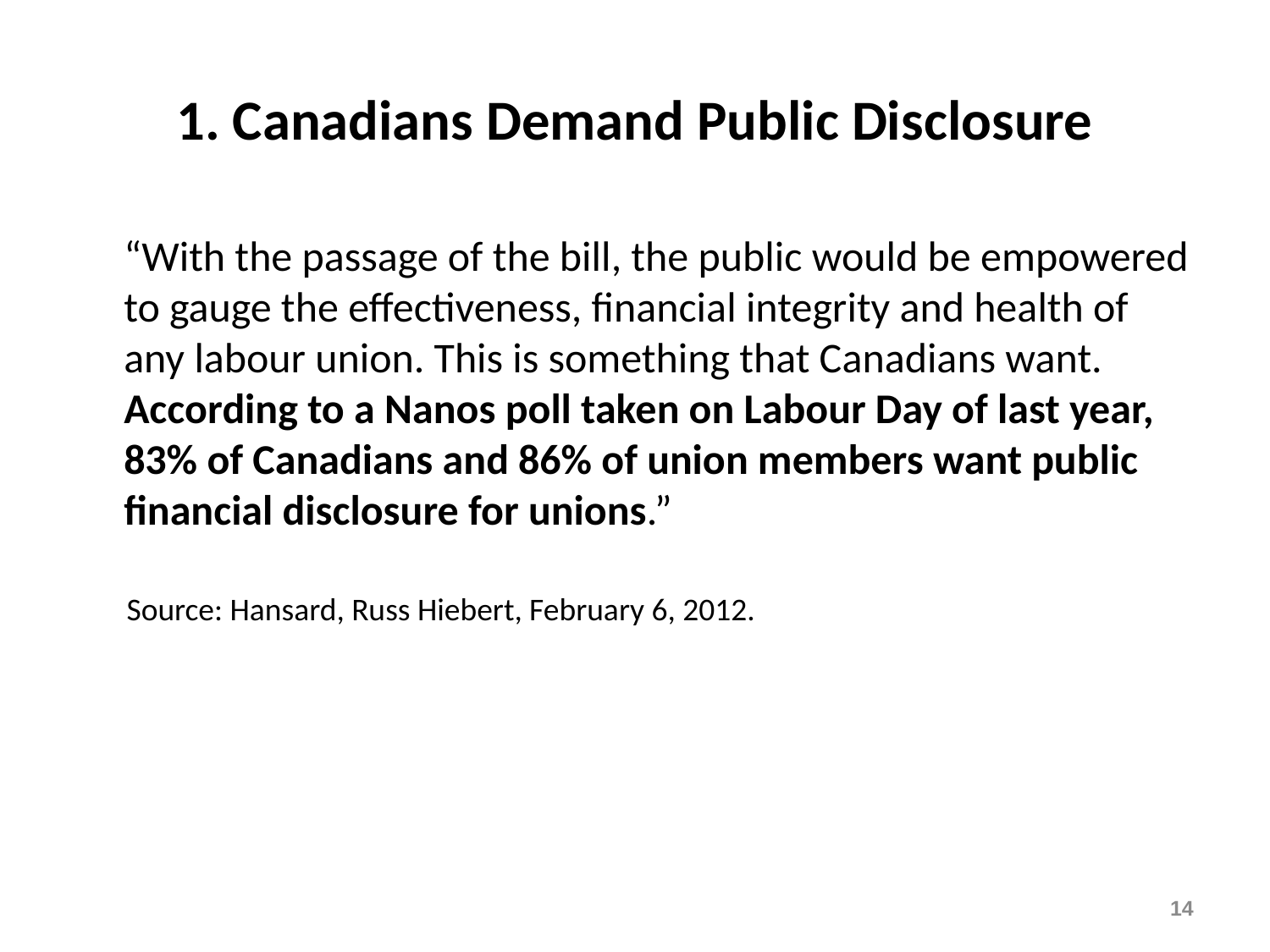

# 1. Canadians Demand Public Disclosure
“With the passage of the bill, the public would be empowered to gauge the effectiveness, financial integrity and health of any labour union. This is something that Canadians want. According to a Nanos poll taken on Labour Day of last year, 83% of Canadians and 86% of union members want public financial disclosure for unions.”

       Source: Hansard, Russ Hiebert, February 6, 2012.

14